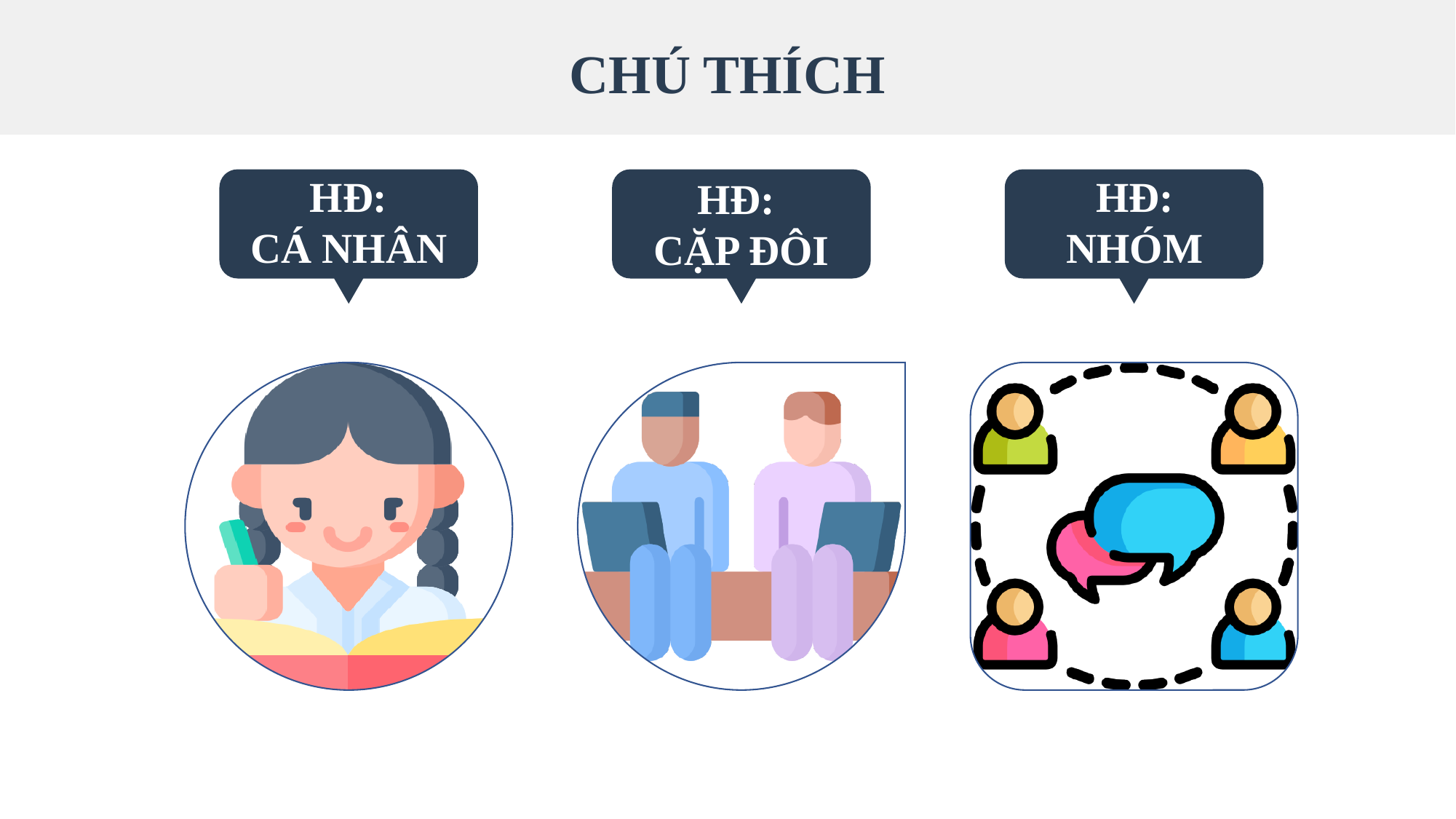

CHÚ THÍCH
HĐ:
NHÓM

HĐ:
CÁ NHÂN

HĐ:
CẶP ĐÔI